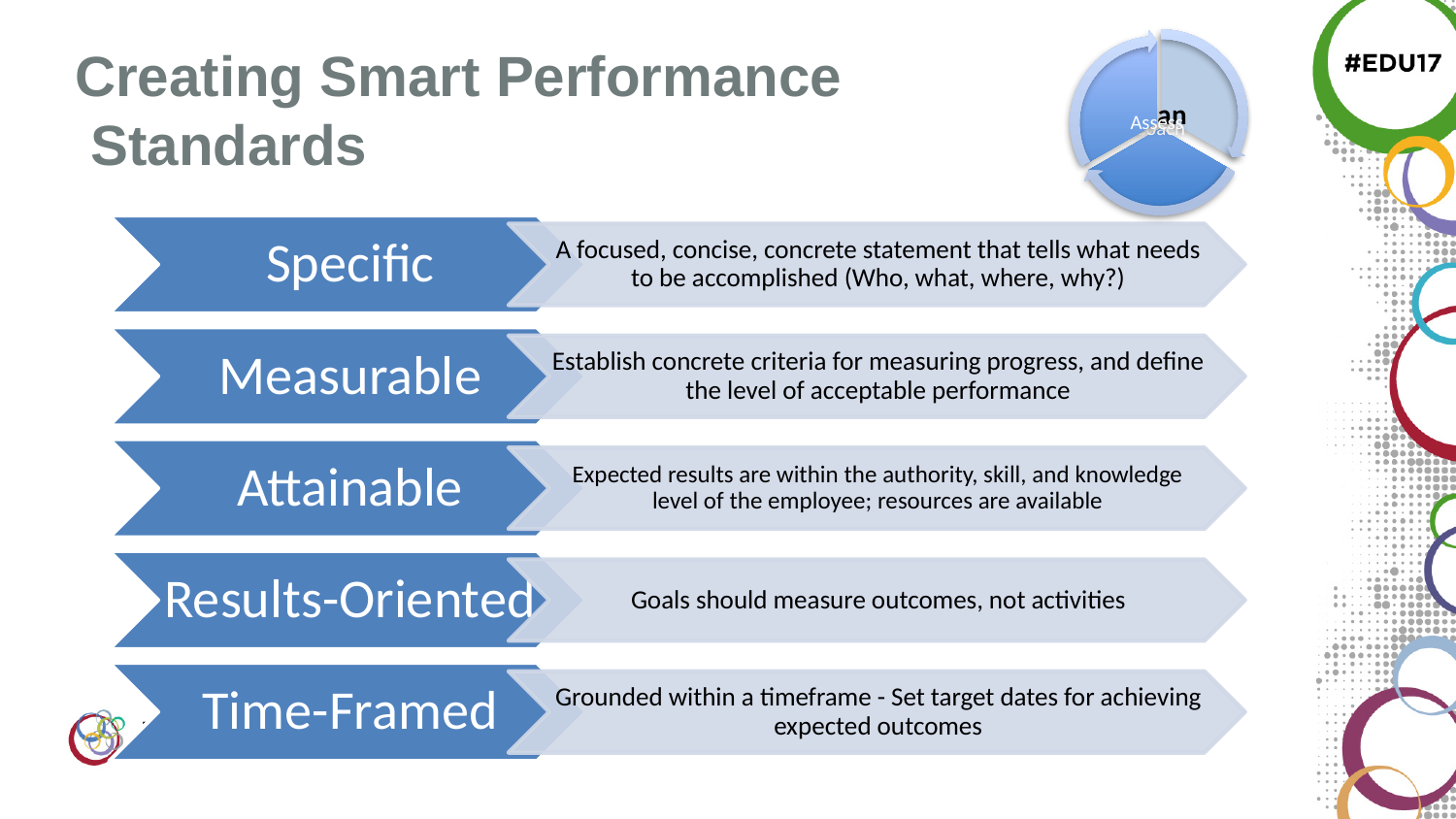

Plan
Coach
Assess
# Creating Smart Performance Standards

Specific
A focused, concise, concrete statement that tells what needs to be accomplished (Who, what, where, why?)
Measurable
Establish concrete criteria for measuring progress, and define the level of acceptable performance
Attainable
Expected results are within the authority, skill, and knowledge level of the employee; resources are available
Results-Oriented
Goals should measure outcomes, not activities
Time-Framed
Grounded within a timeframe - Set target dates for achieving expected outcomes
10